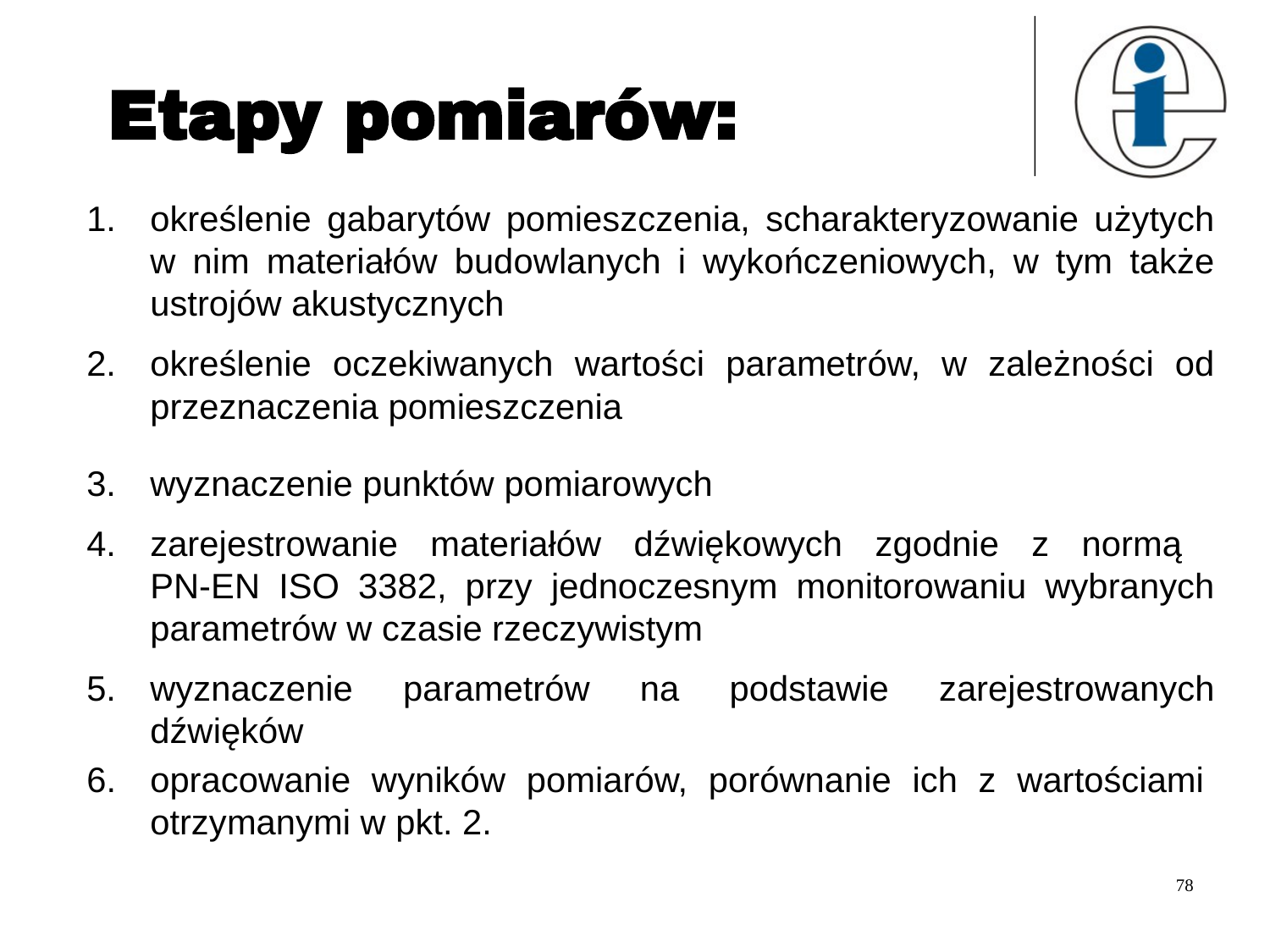

# Etapy pomiarów:
określenie gabarytów pomieszczenia, scharakteryzowanie użytych w nim materiałów budowlanych i wykończeniowych, w tym także ustrojów akustycznych
określenie oczekiwanych wartości parametrów, w zależności od przeznaczenia pomieszczenia
wyznaczenie punktów pomiarowych
zarejestrowanie materiałów dźwiękowych zgodnie z normą
PN-EN ISO 3382, przy jednoczesnym monitorowaniu wybranych parametrów w czasie rzeczywistym
wyznaczenie parametrów na podstawie zarejestrowanych dźwięków

6.	opracowanie wyników pomiarów, porównanie ich z wartościami otrzymanymi w pkt. 2.
78